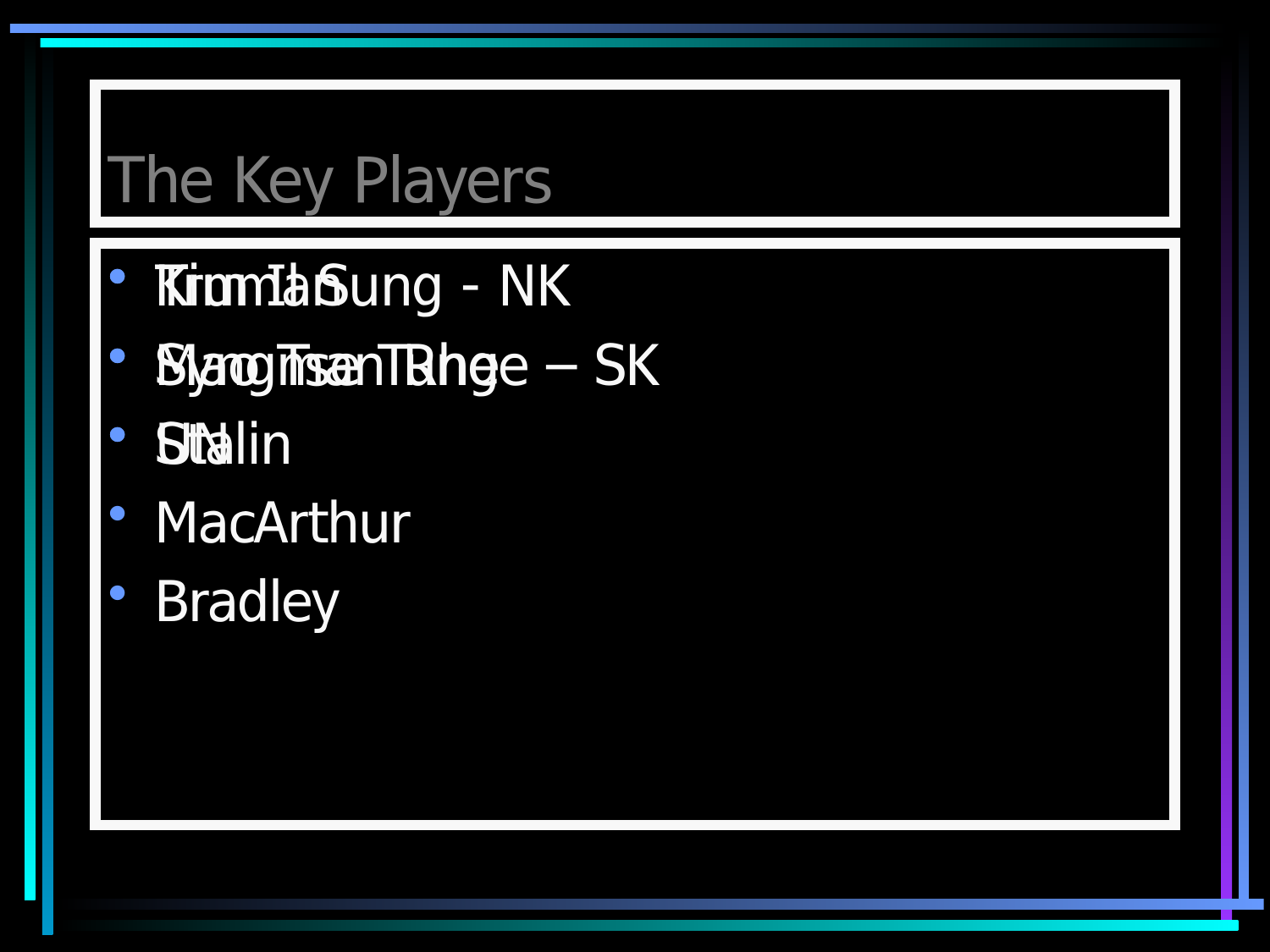

# The Key Players
Truman
Syngman Rhee – SK
UN
MacArthur
Bradley
Kim Il Sung - NK
Mao Tse Tung
Stalin